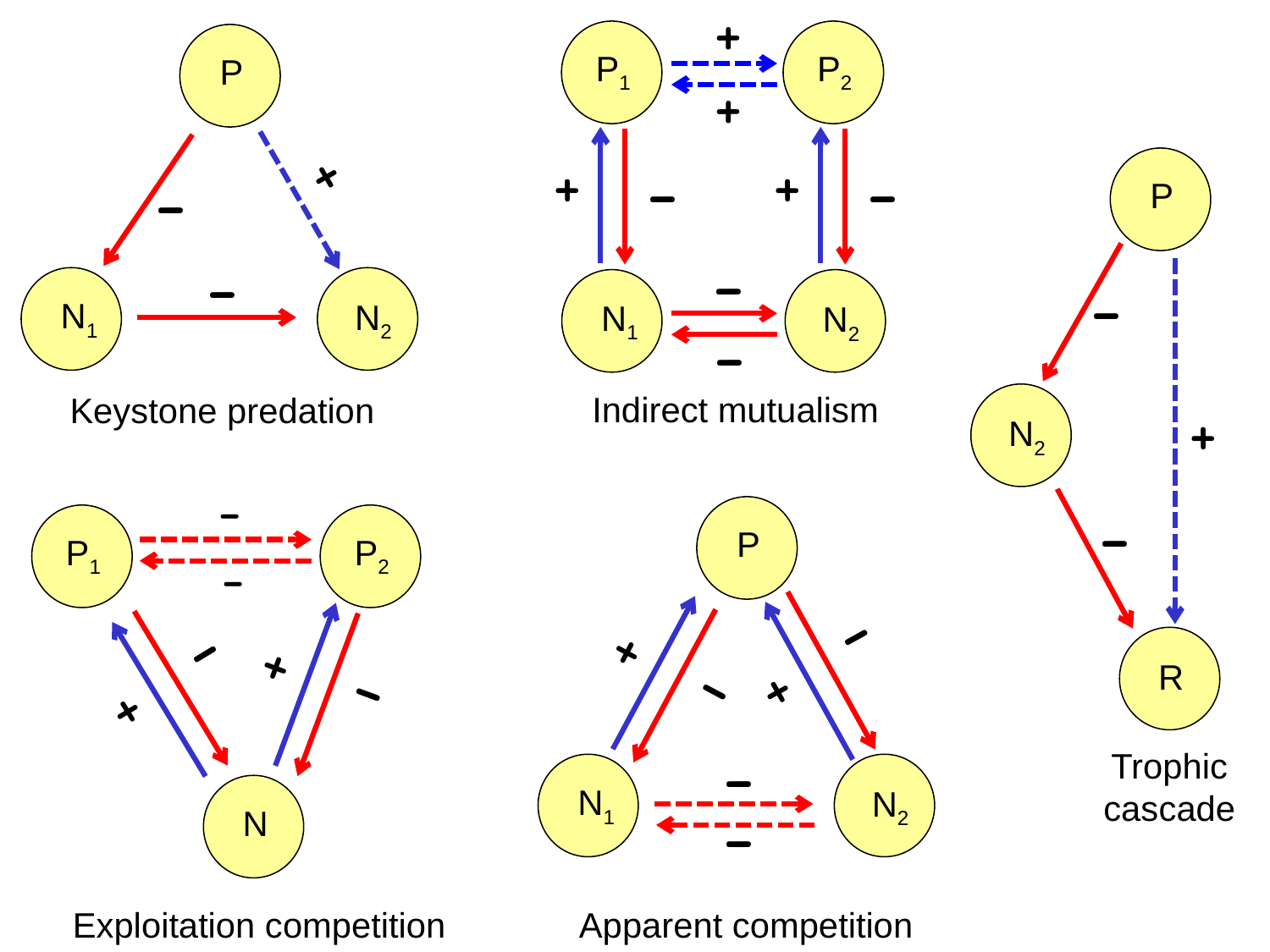

+

P1

P2

P
+
-
+
-
+
+

P
-
-
-
-
+

N1

N2

N1

N2
-
Indirect mutualism
Keystone predation

N2
-

P
-

P1

P2
-
-
+
-
+
-
+
-
+

R
-
Trophic
cascade

N1

N2

N
-
Exploitation competition
Apparent competition